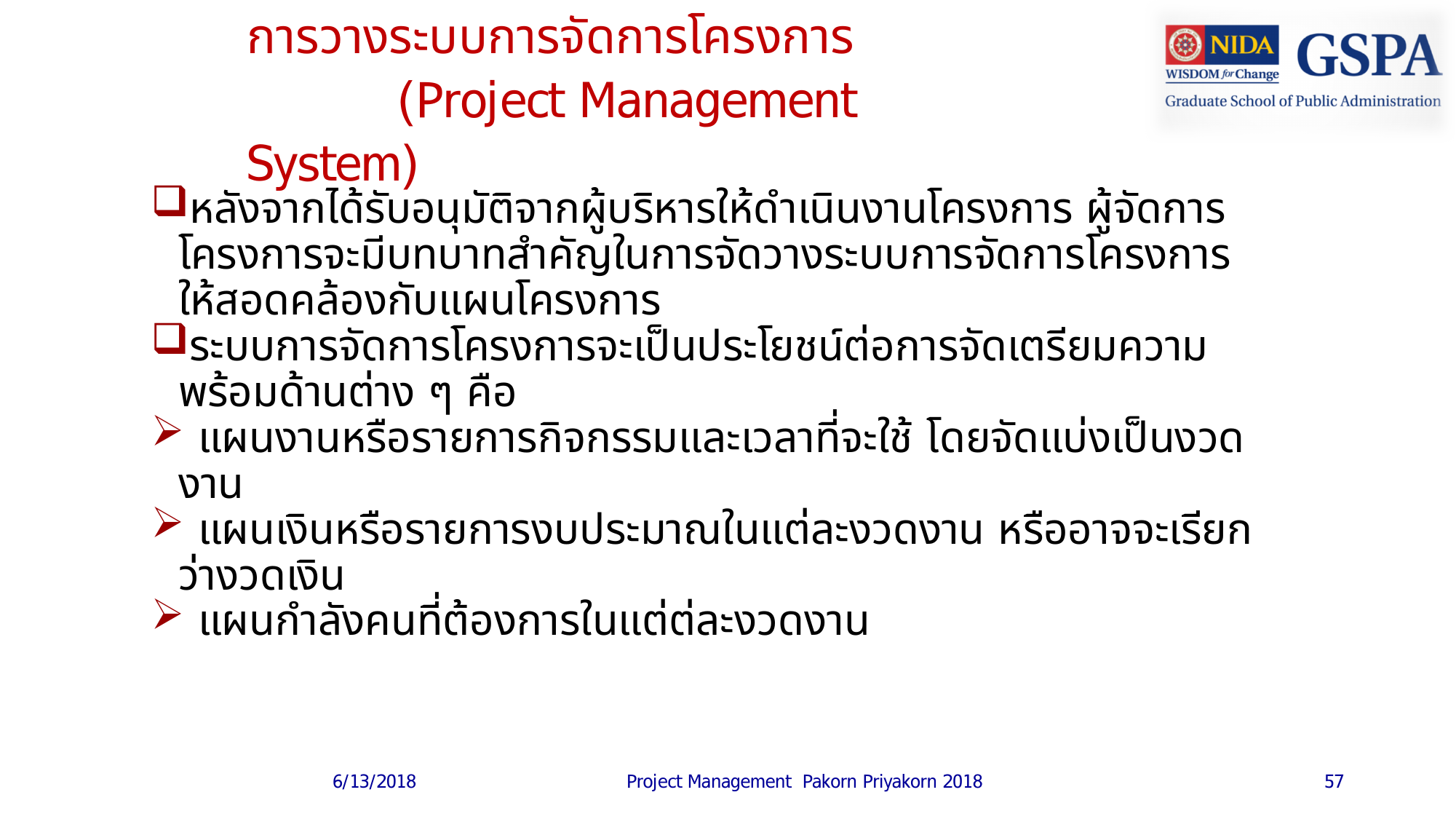

# การวางระบบการจัดการโครงการ               (Project Management System)
หลังจากได้รับอนุมัติจากผู้บริหารให้ดำเนินงานโครงการ ผู้จัดการโครงการจะมีบทบาทสำคัญในการจัดวางระบบการจัดการโครงการ ให้สอดคล้องกับแผนโครงการ
ระบบการจัดการโครงการจะเป็นประโยชน์ต่อการจัดเตรียมความพร้อมด้านต่าง ๆ คือ
 แผนงานหรือรายการกิจกรรมและเวลาที่จะใช้ โดยจัดแบ่งเป็นงวดงาน
 แผนเงินหรือรายการงบประมาณในแต่ละงวดงาน หรืออาจจะเรียกว่างวดเงิน
 แผนกำลังคนที่ต้องการในแต่ต่ละงวดงาน
6/13/2018
Project Management  Pakorn Priyakorn 2018
57